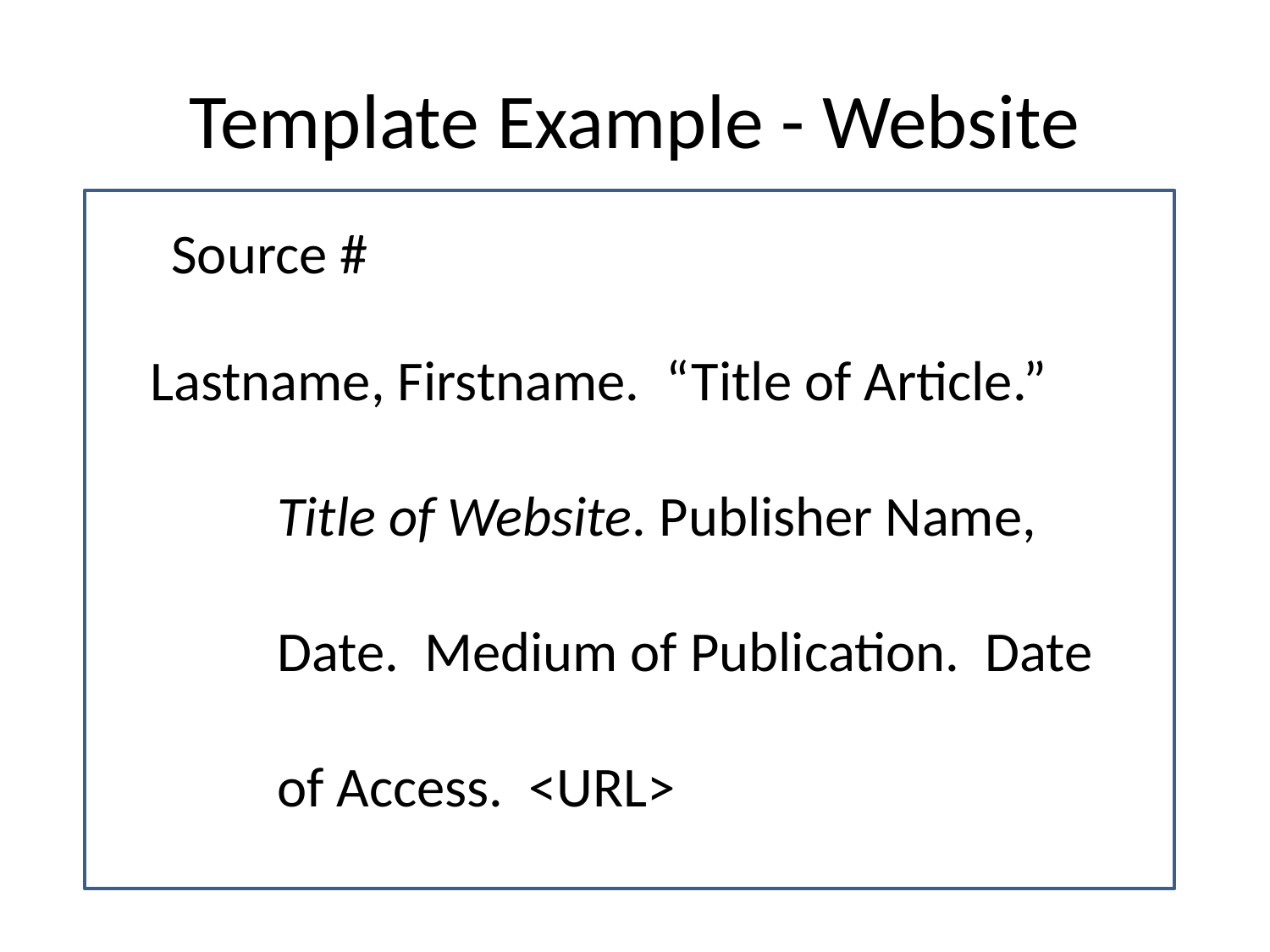

# Template Example - Website

Source #
Lastname, Firstname.  “Title of Article.”

	Title of Website. Publisher Name,

	Date.  Medium of Publication.  Date

	of Access.  <URL>